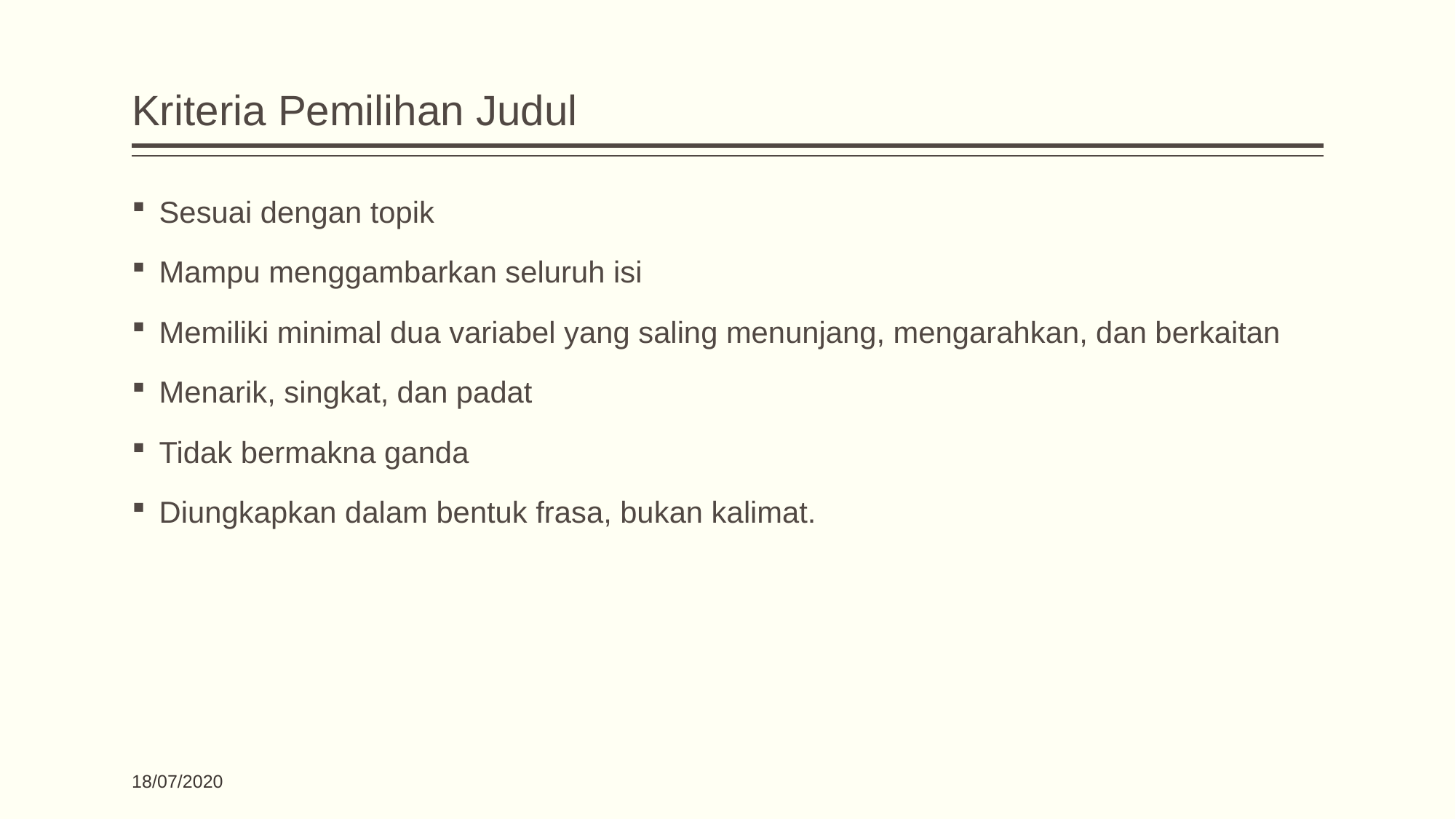

# Kriteria Pemilihan Judul
Sesuai dengan topik
Mampu menggambarkan seluruh isi
Memiliki minimal dua variabel yang saling menunjang, mengarahkan, dan berkaitan
Menarik, singkat, dan padat
Tidak bermakna ganda
Diungkapkan dalam bentuk frasa, bukan kalimat.
18/07/2020